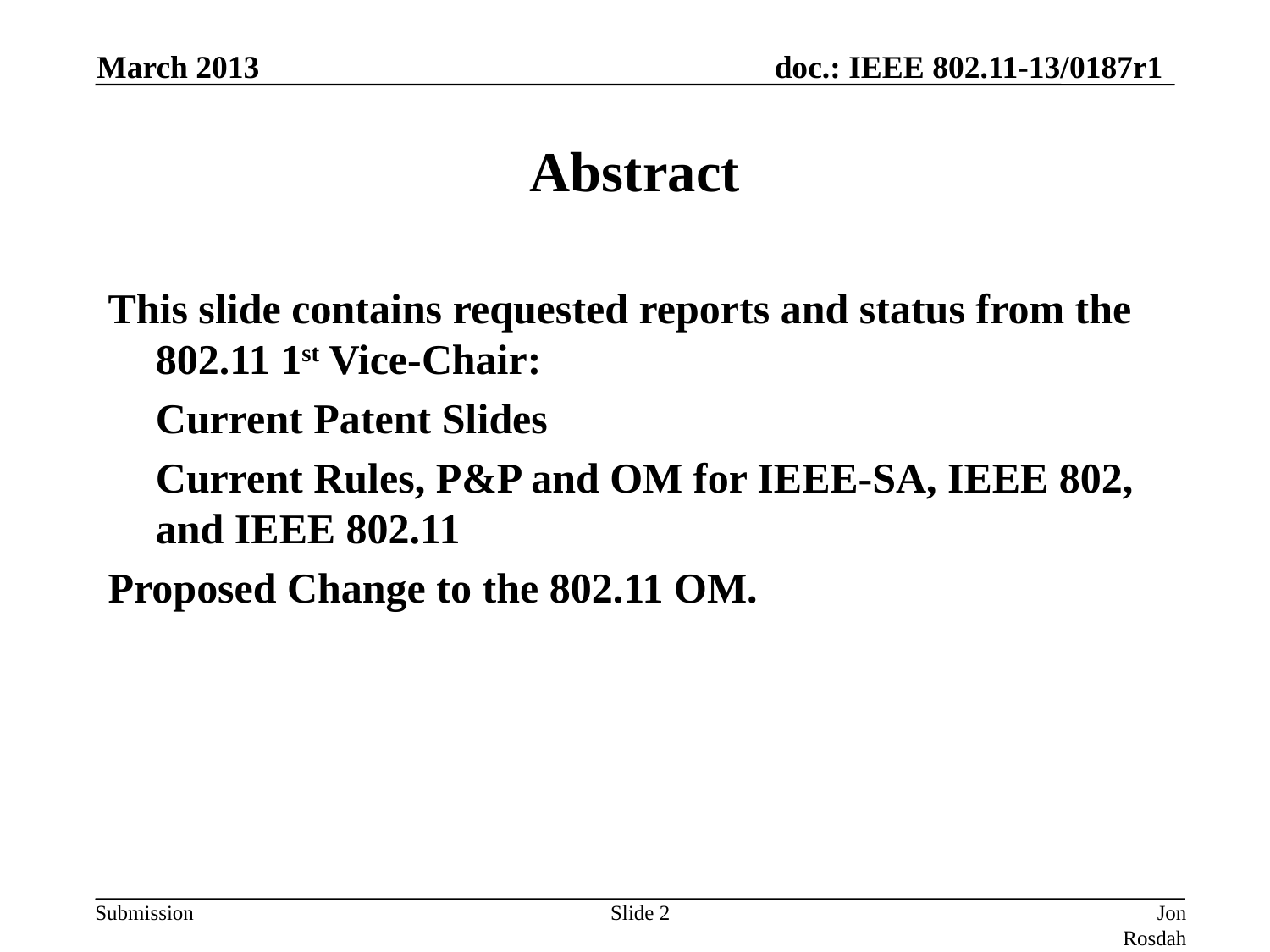

March 2013
# Abstract
This slide contains requested reports and status from the 802.11 1st Vice-Chair:
	Current Patent Slides
	Current Rules, P&P and OM for IEEE-SA, IEEE 802, and IEEE 802.11
Proposed Change to the 802.11 OM.

Slide 2
Jon Rosdahl (CSR)